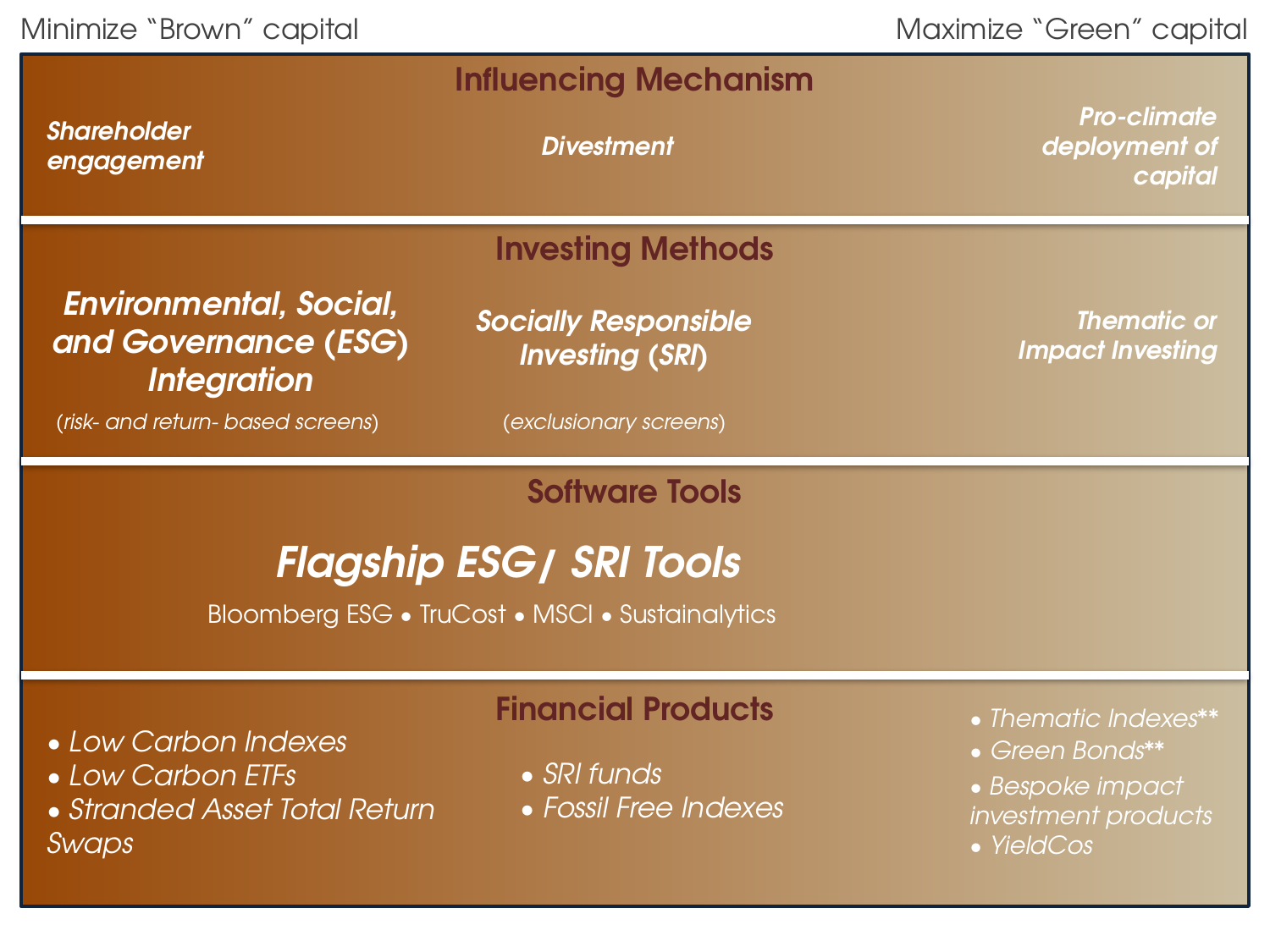

Minimize “Brown” capital
Maximize “Green” capital
Influencing Mechanism

Pro-climate deployment of capital
Shareholder engagement
Divestment
Investing Methods
Environmental, Social, and Governance (ESG) Integration
Socially Responsible Investing (SRI)
Thematic or
Impact Investing
(risk- and return- based screens)
(exclusionary screens)
Software Tools
Flagship ESG/ SRI Tools
Bloomberg ESG • TruCost • MSCI • Sustainalytics
Financial Products
• Thematic Indexes**
• Low Carbon Indexes
• Low Carbon ETFs
• Stranded Asset Total Return Swaps
• Green Bonds**
• SRI funds
• Fossil Free Indexes
• Bespoke impact investment products
• YieldCos